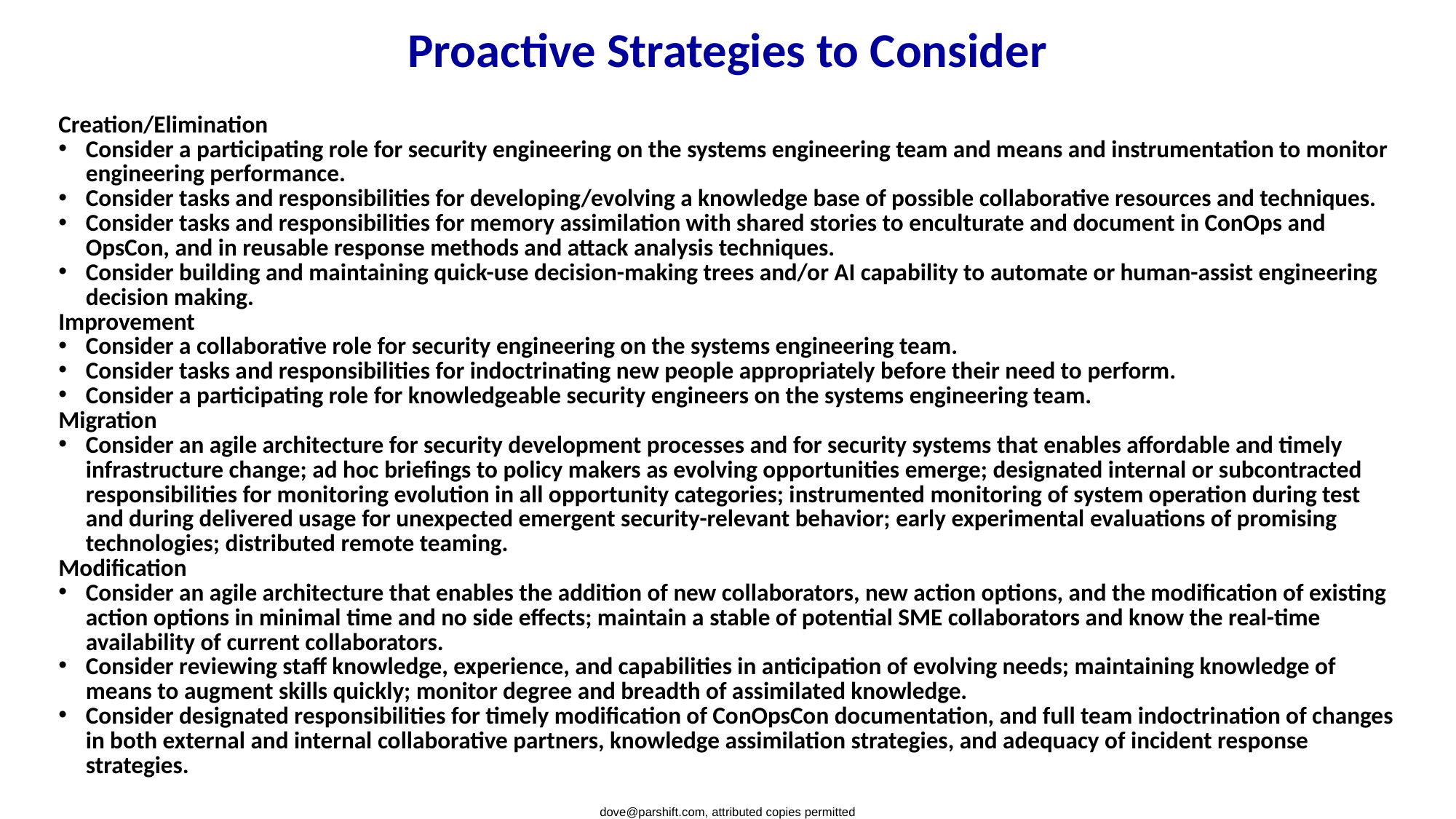

# Proactive Strategies to Consider
Creation/Elimination
Consider a participating role for security engineering on the systems engineering team and means and instrumentation to monitor engineering performance.
Consider tasks and responsibilities for developing/evolving a knowledge base of possible collaborative resources and techniques.
Consider tasks and responsibilities for memory assimilation with shared stories to enculturate and document in ConOps and OpsCon, and in reusable response methods and attack analysis techniques.
Consider building and maintaining quick-use decision-making trees and/or AI capability to automate or human-assist engineering decision making.
Improvement
Consider a collaborative role for security engineering on the systems engineering team.
Consider tasks and responsibilities for indoctrinating new people appropriately before their need to perform.
Consider a participating role for knowledgeable security engineers on the systems engineering team.
Migration
Consider an agile architecture for security development processes and for security systems that enables affordable and timely infrastructure change; ad hoc briefings to policy makers as evolving opportunities emerge; designated internal or subcontracted responsibilities for monitoring evolution in all opportunity categories; instrumented monitoring of system operation during test and during delivered usage for unexpected emergent security-relevant behavior; early experimental evaluations of promising technologies; distributed remote teaming.
Modification
Consider an agile architecture that enables the addition of new collaborators, new action options, and the modification of existing action options in minimal time and no side effects; maintain a stable of potential SME collaborators and know the real-time availability of current collaborators.
Consider reviewing staff knowledge, experience, and capabilities in anticipation of evolving needs; maintaining knowledge of means to augment skills quickly; monitor degree and breadth of assimilated knowledge.
Consider designated responsibilities for timely modification of ConOpsCon documentation, and full team indoctrination of changes in both external and internal collaborative partners, knowledge assimilation strategies, and adequacy of incident response strategies.